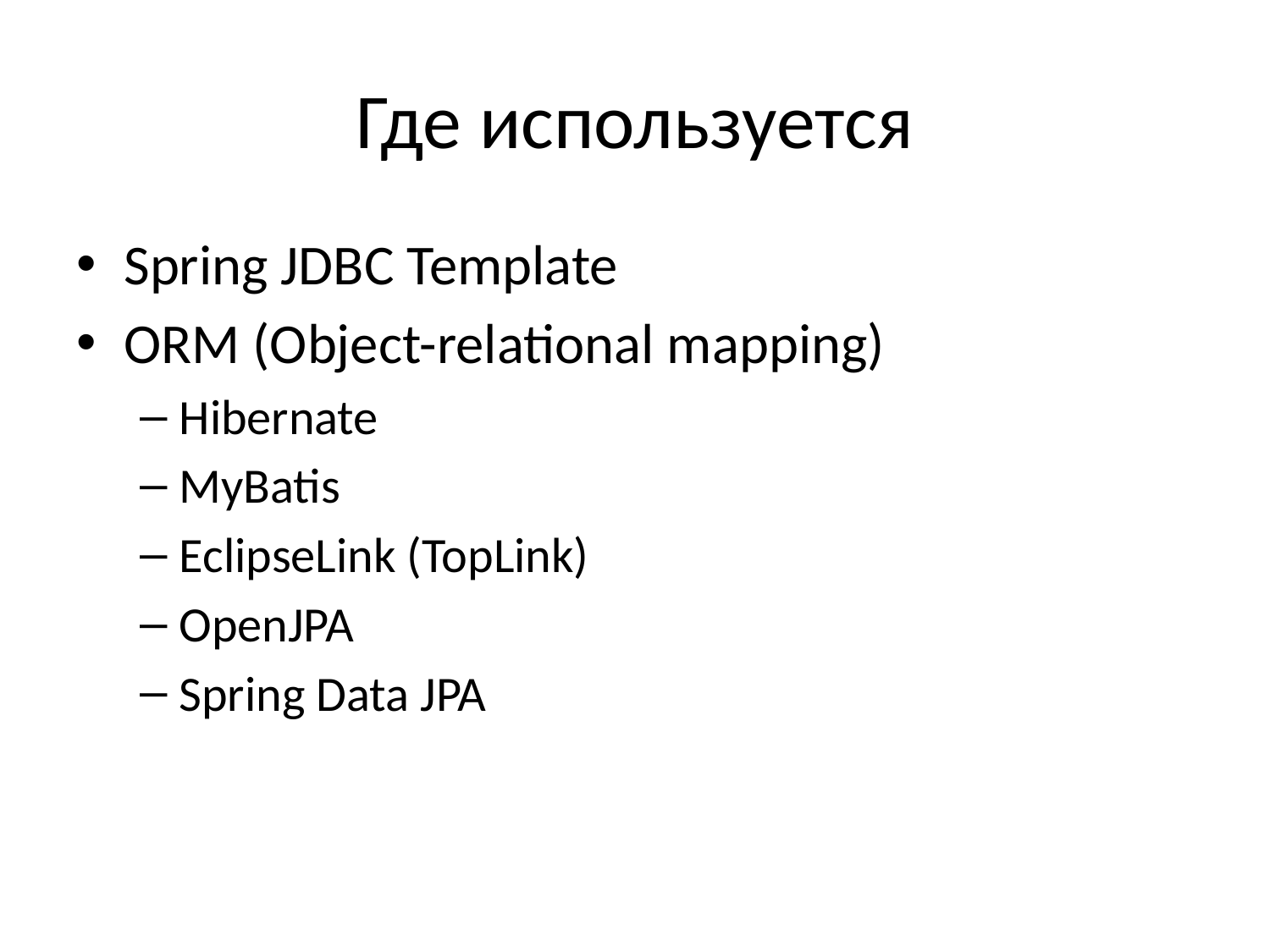

# Где используется
Spring JDBC Template
ORM (Object-relational mapping)
Hibernate
MyBatis
EclipseLink (TopLink)
OpenJPA
Spring Data JPA